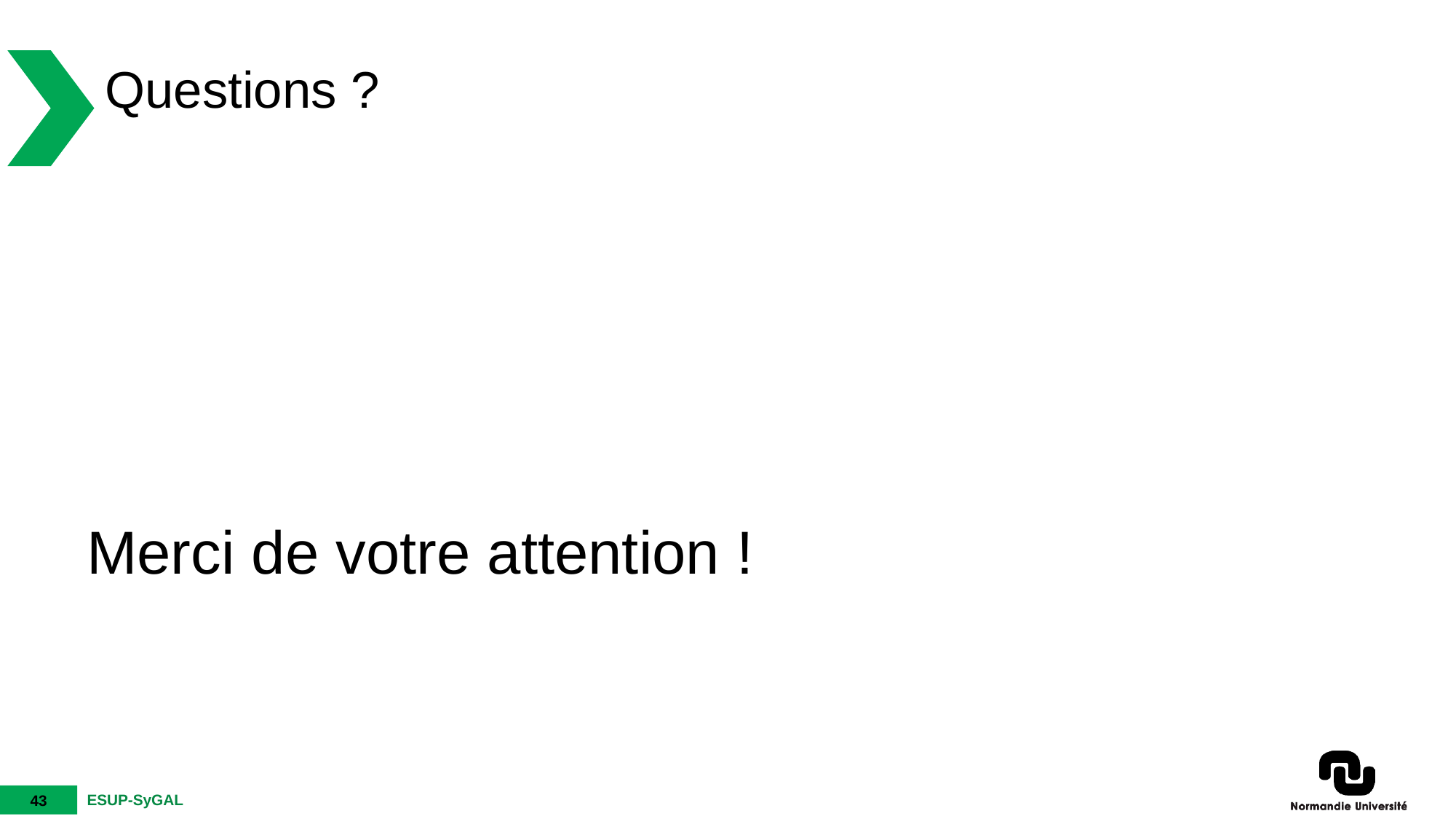

# Questions ?
Merci de votre attention !
ESUP-SyGAL